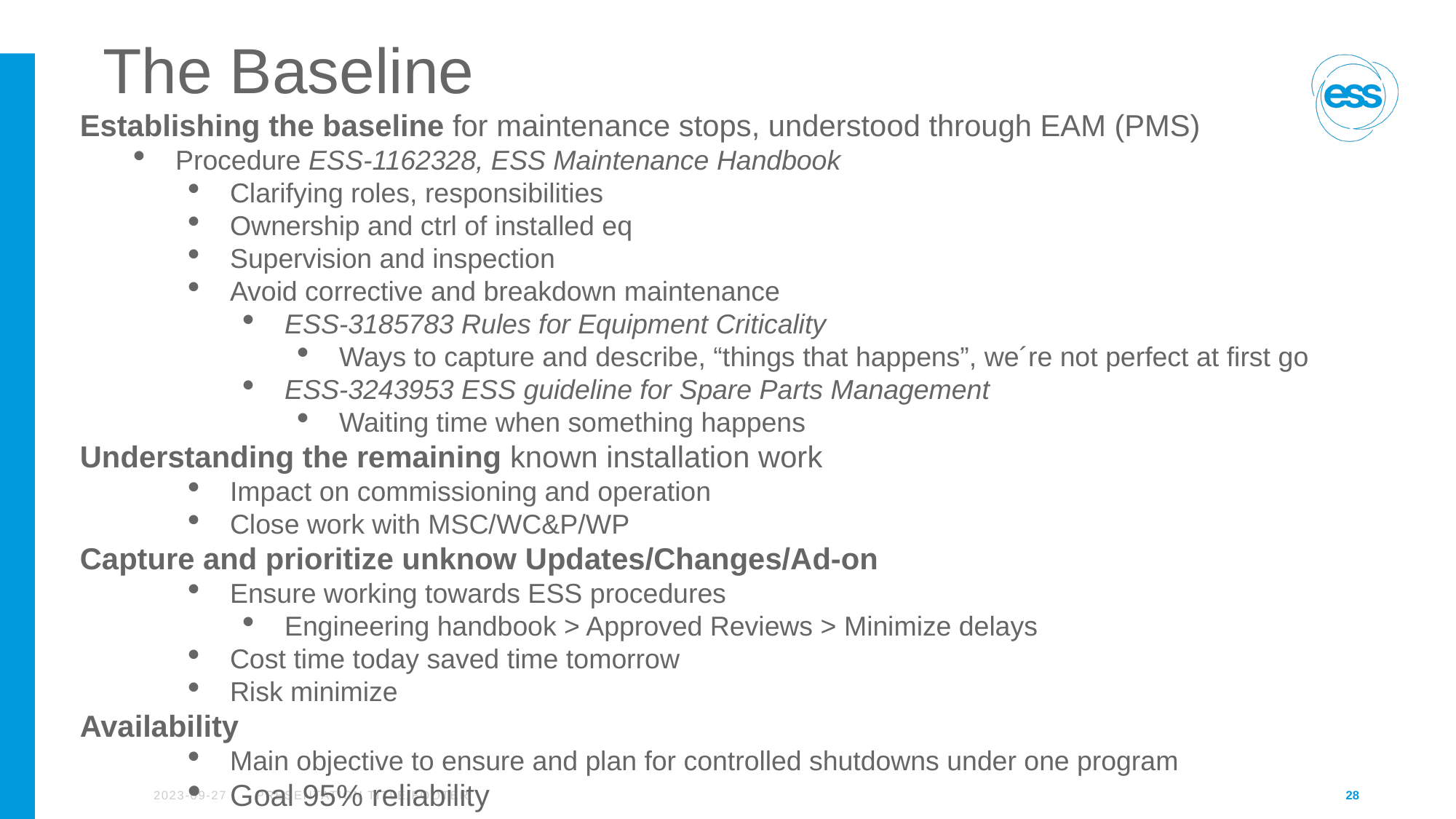

# The Baseline
Establishing the baseline for maintenance stops, understood through EAM (PMS)
Procedure ESS-1162328, ESS Maintenance Handbook
Clarifying roles, responsibilities
Ownership and ctrl of installed eq
Supervision and inspection
Avoid corrective and breakdown maintenance
ESS-3185783 Rules for Equipment Criticality
Ways to capture and describe, “things that happens”, we´re not perfect at first go
ESS-3243953 ESS guideline for Spare Parts Management
Waiting time when something happens
Understanding the remaining known installation work
Impact on commissioning and operation
Close work with MSC/WC&P/WP
Capture and prioritize unknow Updates/Changes/Ad-on
Ensure working towards ESS procedures
Engineering handbook > Approved Reviews > Minimize delays
Cost time today saved time tomorrow
Risk minimize
Availability
Main objective to ensure and plan for controlled shutdowns under one program
Goal 95% reliability

2023-09-27
PRESENTATION TITLE/FOOTER
28